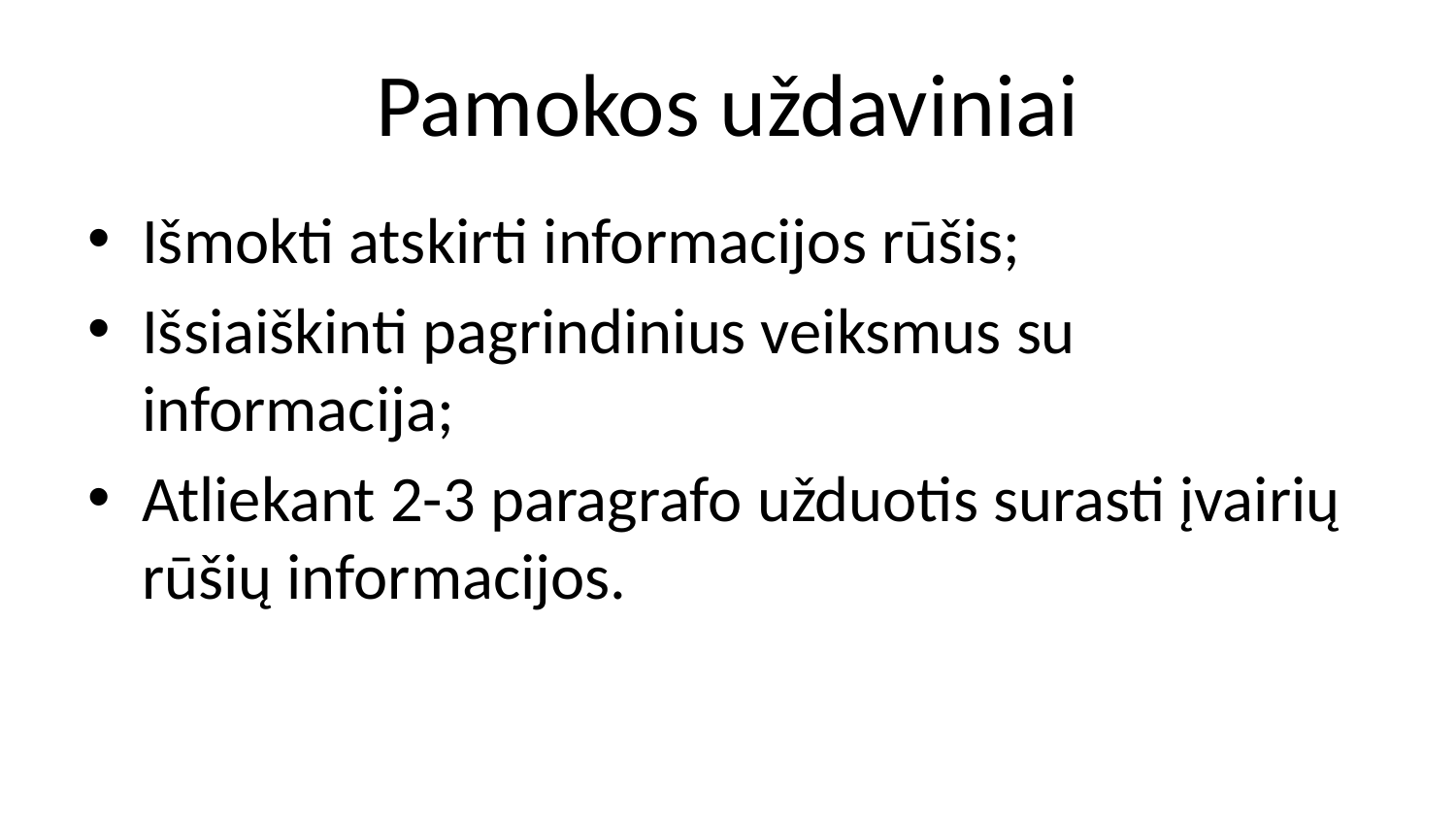

# Pamokos uždaviniai
Išmokti atskirti informacijos rūšis;
Išsiaiškinti pagrindinius veiksmus su informacija;
Atliekant 2-3 paragrafo užduotis surasti įvairių rūšių informacijos.